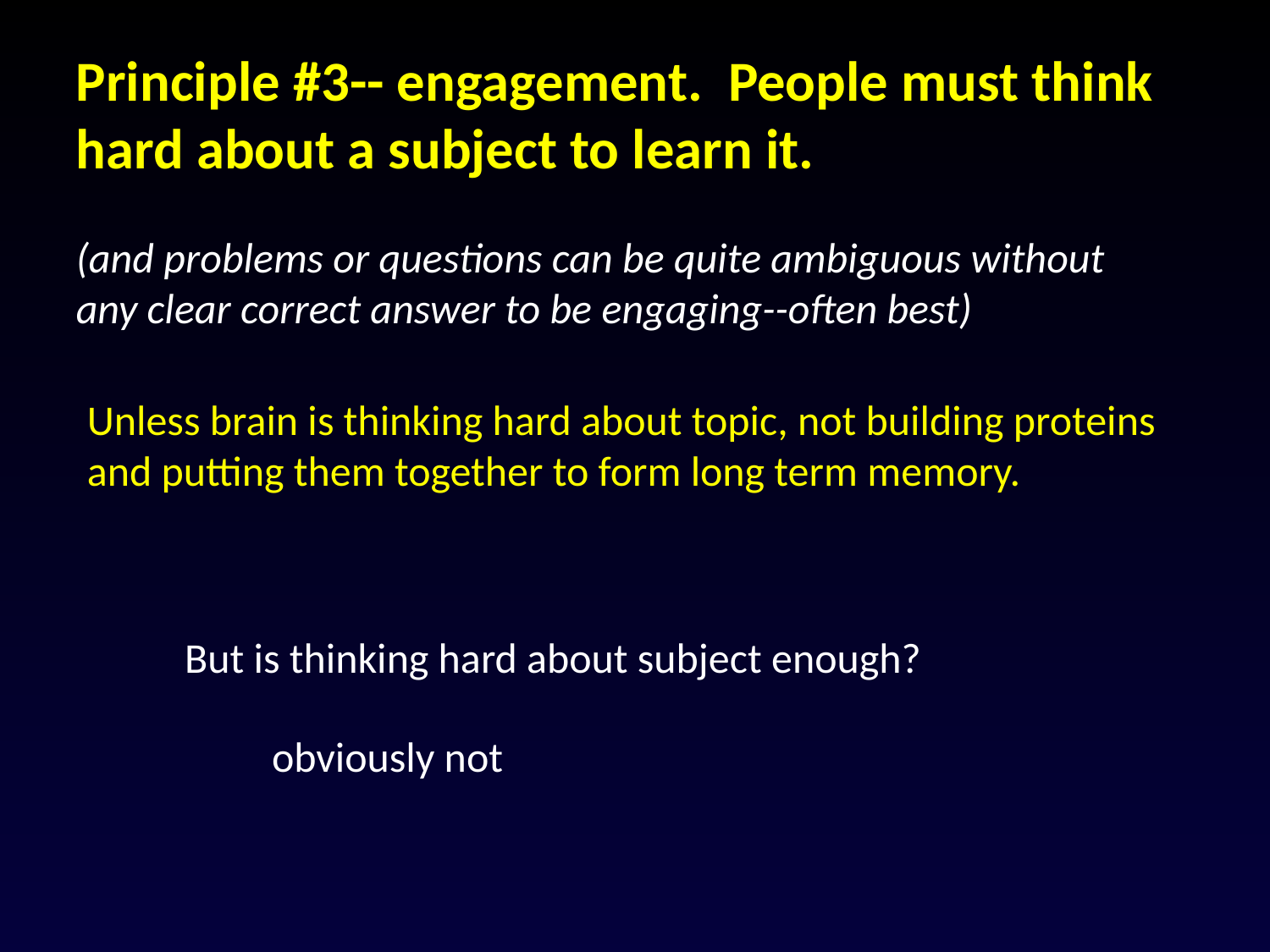

# Principle #3-- engagement.  People must think hard about a subject to learn it. (and problems or questions can be quite ambiguous without any clear correct answer to be engaging--often best)
Unless brain is thinking hard about topic, not building proteins
and putting them together to form long term memory.
But is thinking hard about subject enough?
obviously not